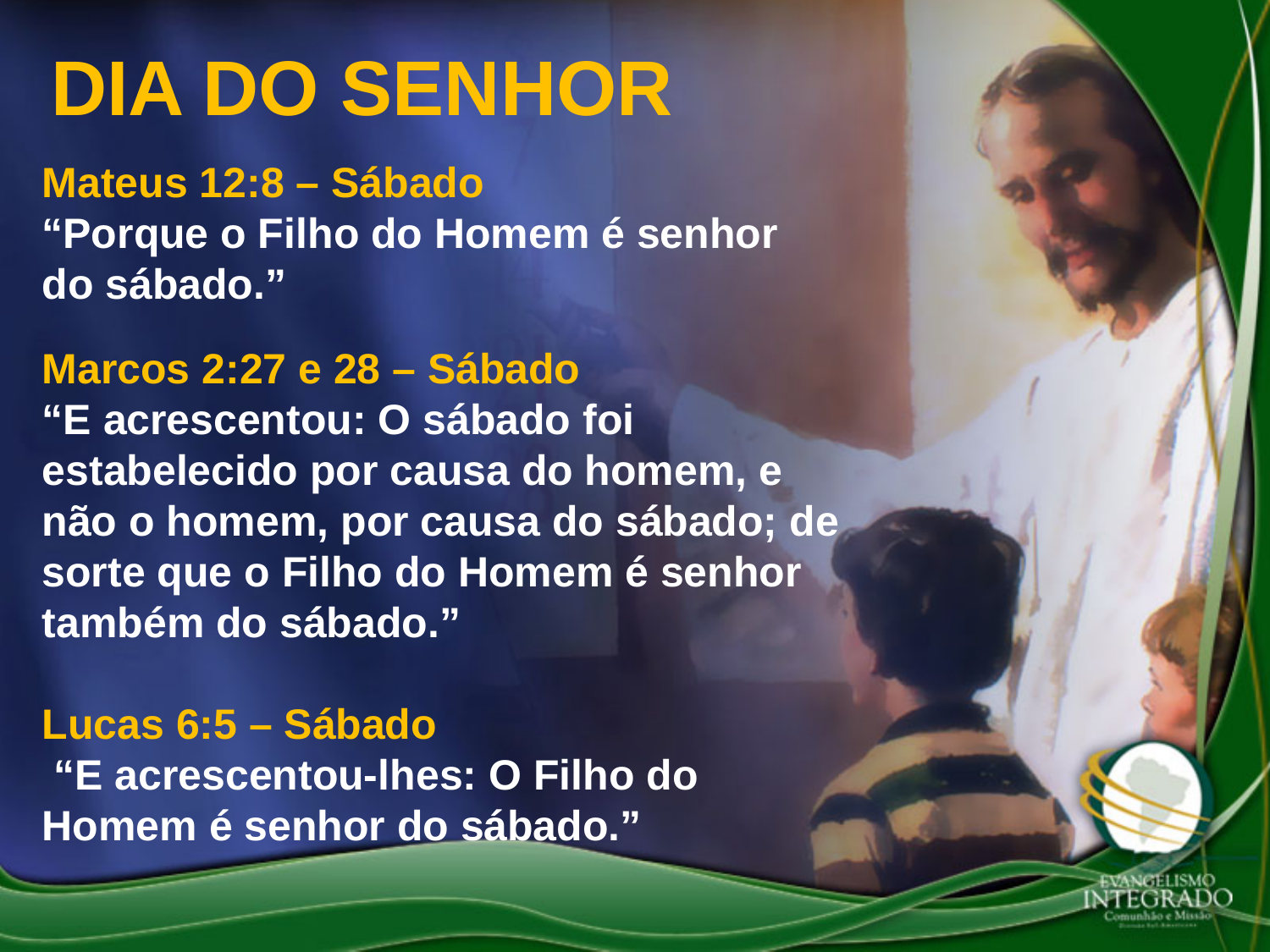

DIA DO SENHOR
Mateus 12:8 – Sábado
“Porque o Filho do Homem é senhor do sábado.”

Marcos 2:27 e 28 – Sábado
“E acrescentou: O sábado foi estabelecido por causa do homem, e não o homem, por causa do sábado; de sorte que o Filho do Homem é senhor também do sábado.”

Lucas 6:5 – Sábado
 “E acrescentou-lhes: O Filho do Homem é senhor do sábado.”